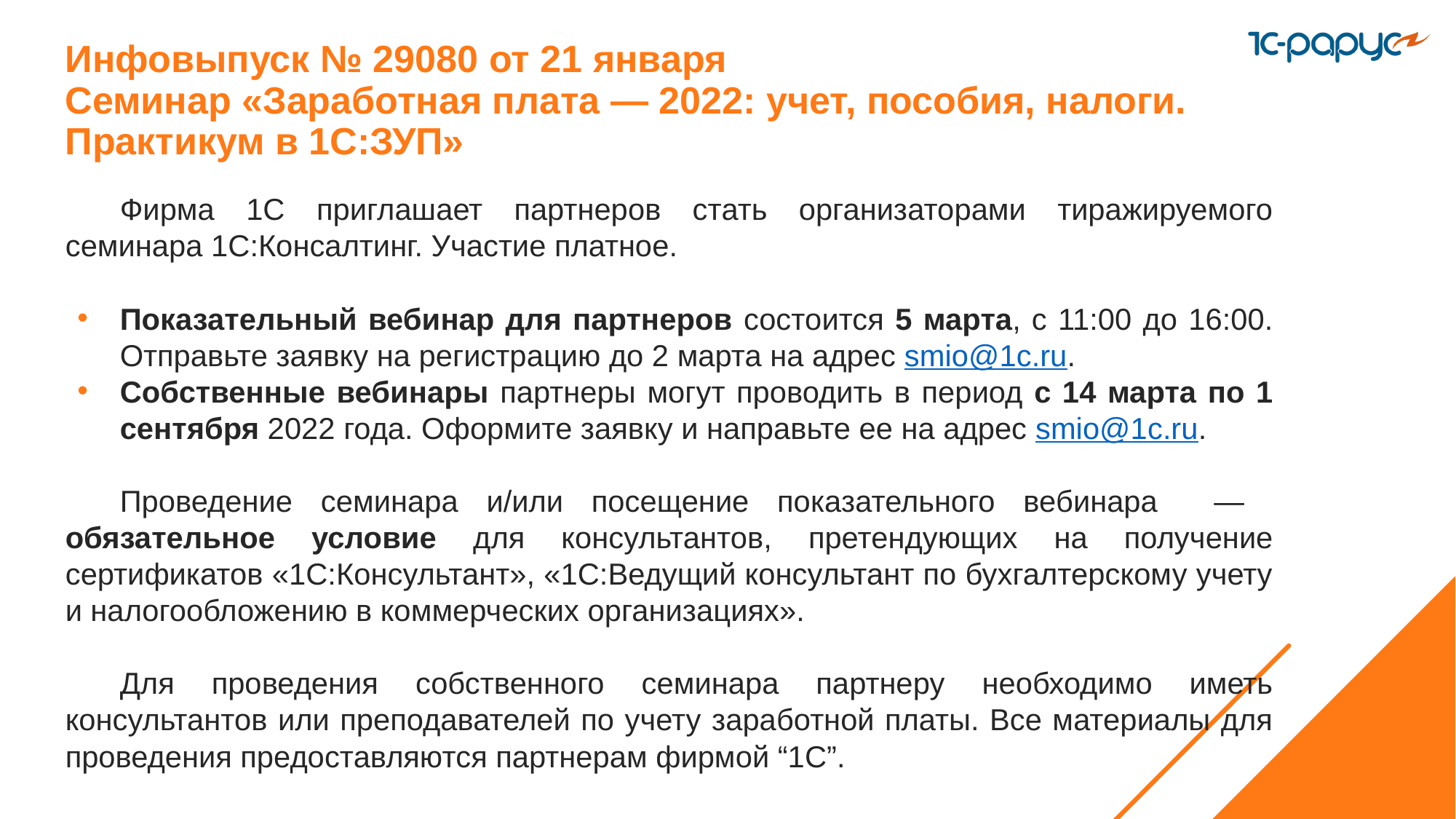

# Инфовыпуск № 29080 от 21 января
Семинар «Заработная плата — 2022: учет, пособия, налоги. Практикум в 1С:ЗУП»
Фирма 1С приглашает партнеров стать организаторами тиражируемого семинара 1С:Консалтинг. Участие платное.

Показательный вебинар для партнеров состоится 5 марта, с 11:00 до 16:00. Отправьте заявку на регистрацию до 2 марта на адрес smio@1c.ru.
Собственные вебинары партнеры могут проводить в период с 14 марта по 1 сентября 2022 года. Оформите заявку и направьте ее на адрес smio@1c.ru.

Проведение семинара и/или посещение показательного вебинара  —  обязательное условие для консультантов, претендующих на получение сертификатов «1С:Консультант», «1С:Ведущий консультант по бухгалтерскому учету и налогообложению в коммерческих организациях».

Для проведения собственного семинара партнеру необходимо иметь консультантов или преподавателей по учету заработной платы. Все материалы для проведения предоставляются партнерам фирмой “1С”.